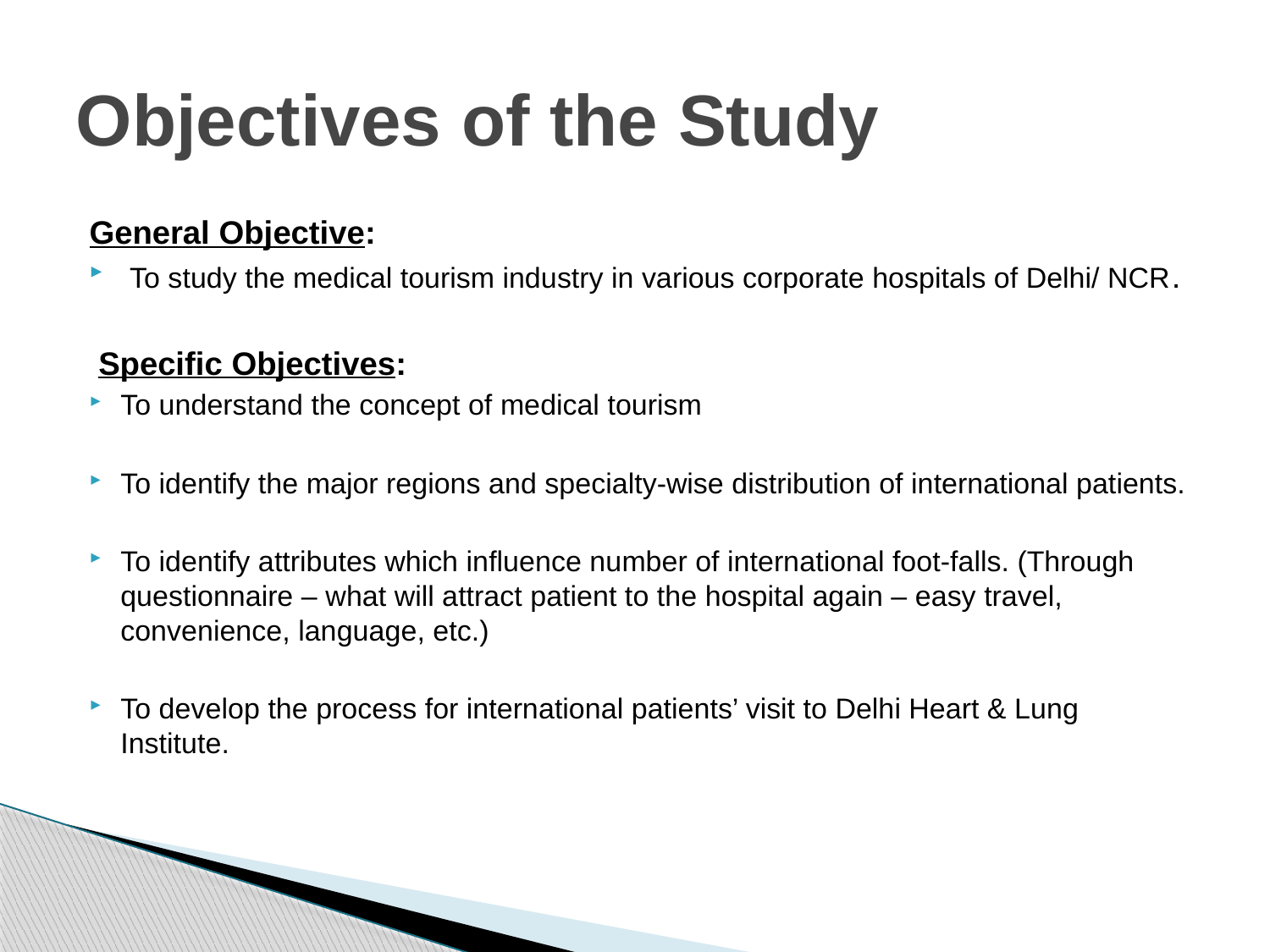

# Objectives of the Study
General Objective:
 To study the medical tourism industry in various corporate hospitals of Delhi/ NCR.

 Specific Objectives:
To understand the concept of medical tourism

To identify the major regions and specialty-wise distribution of international patients.

To identify attributes which influence number of international foot-falls. (Through questionnaire – what will attract patient to the hospital again – easy travel, convenience, language, etc.)

To develop the process for international patients’ visit to Delhi Heart & Lung Institute.